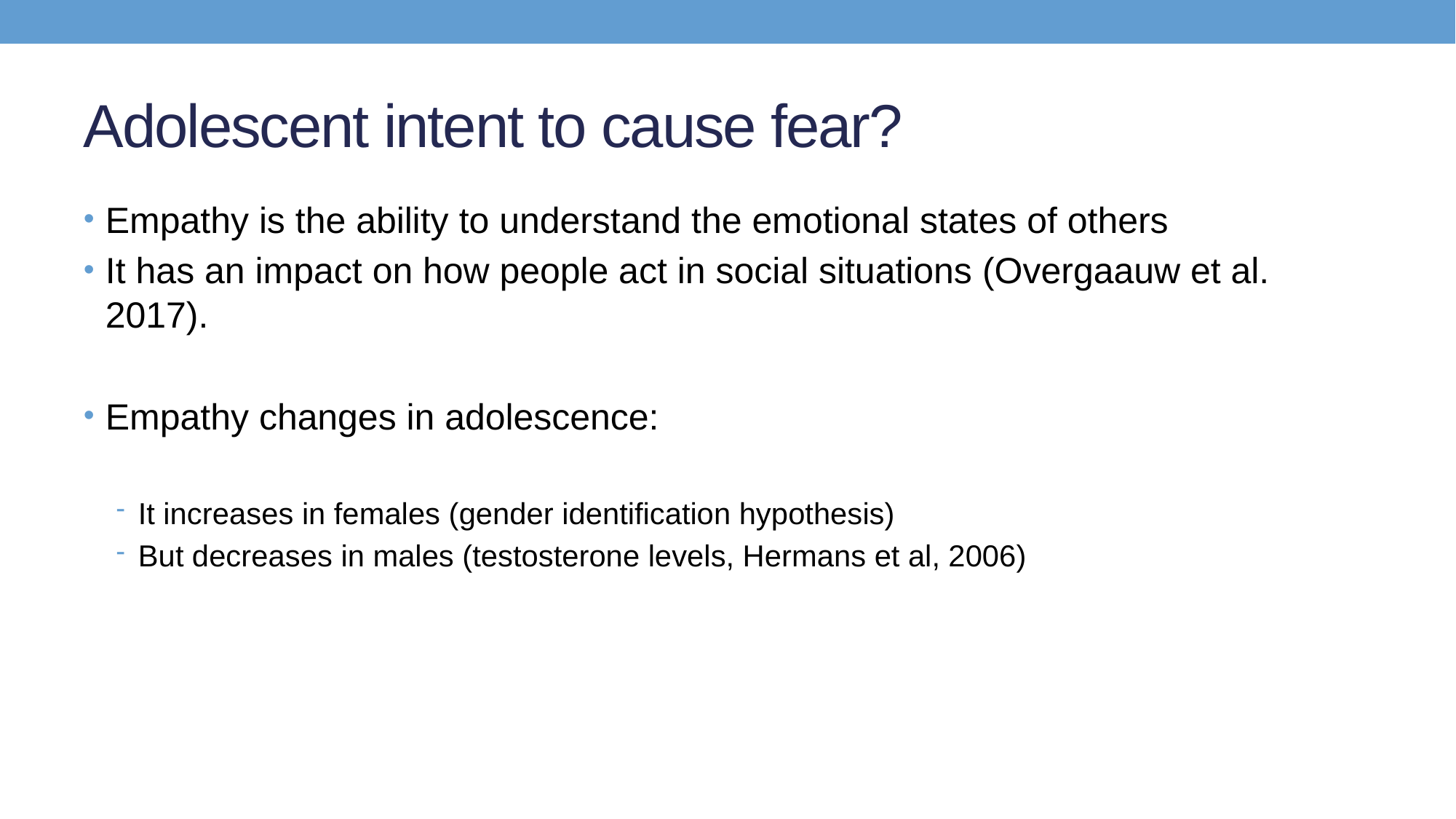

# Adolescent intent to cause fear?
Empathy is the ability to understand the emotional states of others
It has an impact on how people act in social situations (Overgaauw et al. 2017).

Empathy changes in adolescence:

It increases in females (gender identification hypothesis)
But decreases in males (testosterone levels, Hermans et al, 2006)